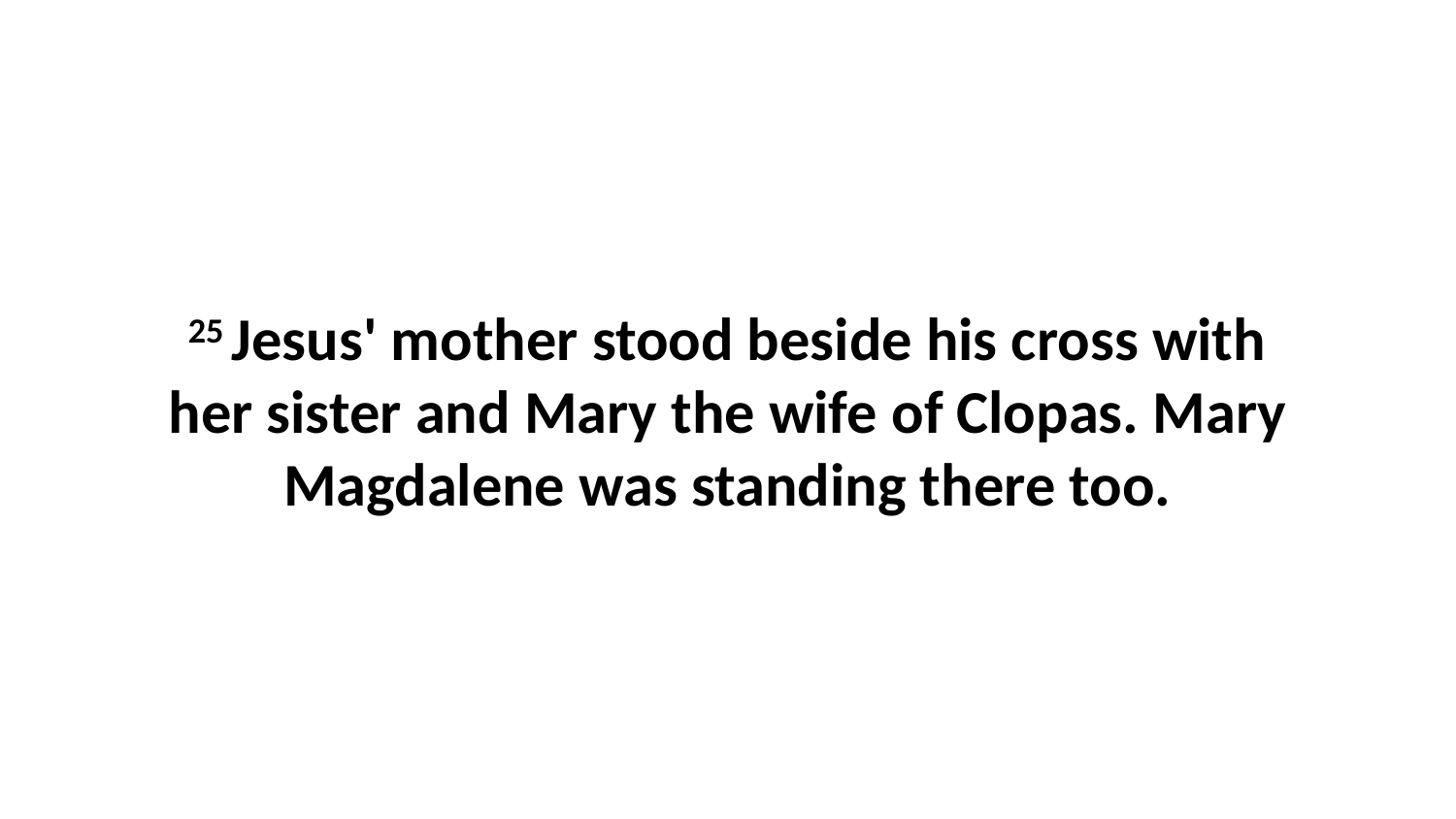

25 Jesus' mother stood beside his cross with her sister and Mary the wife of Clopas. Mary Magdalene was standing there too.